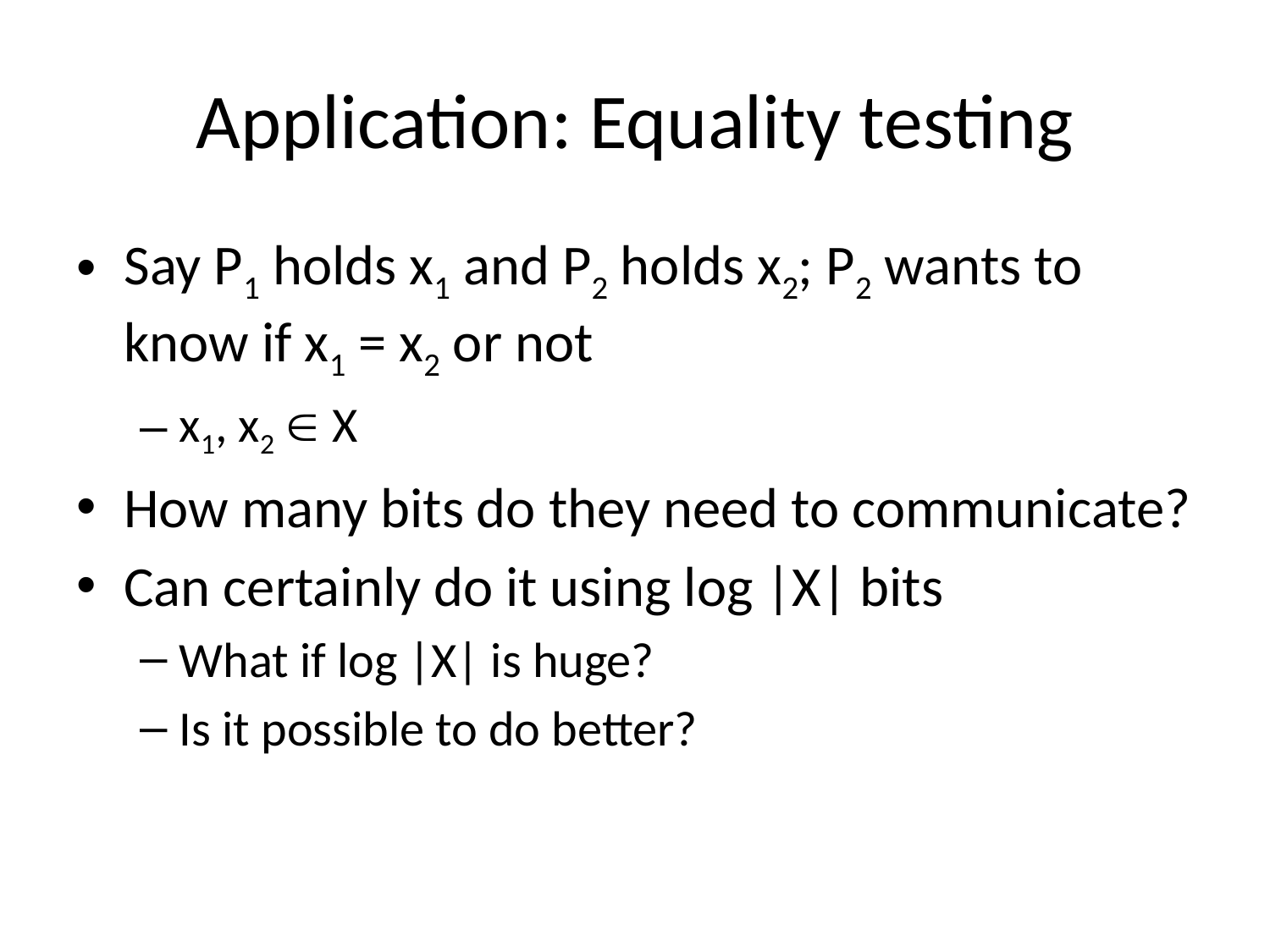

# Application: Equality testing
Say P1 holds x1 and P2 holds x2; P2 wants to know if x1 = x2 or not
x1, x2 ∈ X
How many bits do they need to communicate?
Can certainly do it using log |X| bits
What if log |X| is huge?
Is it possible to do better?